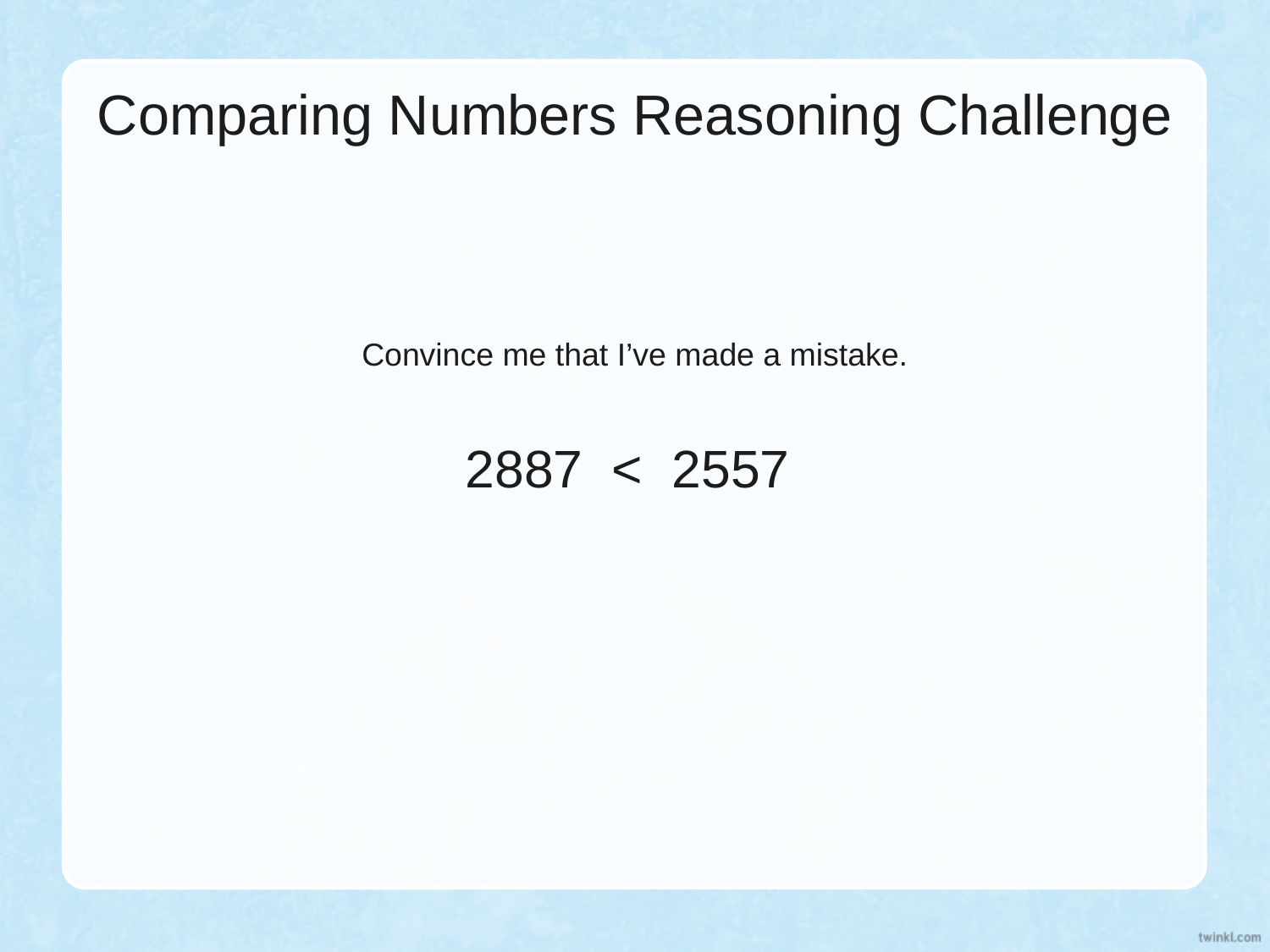

Comparing Numbers Reasoning Challenge
Convince me that I’ve made a mistake.

2887  <  2557